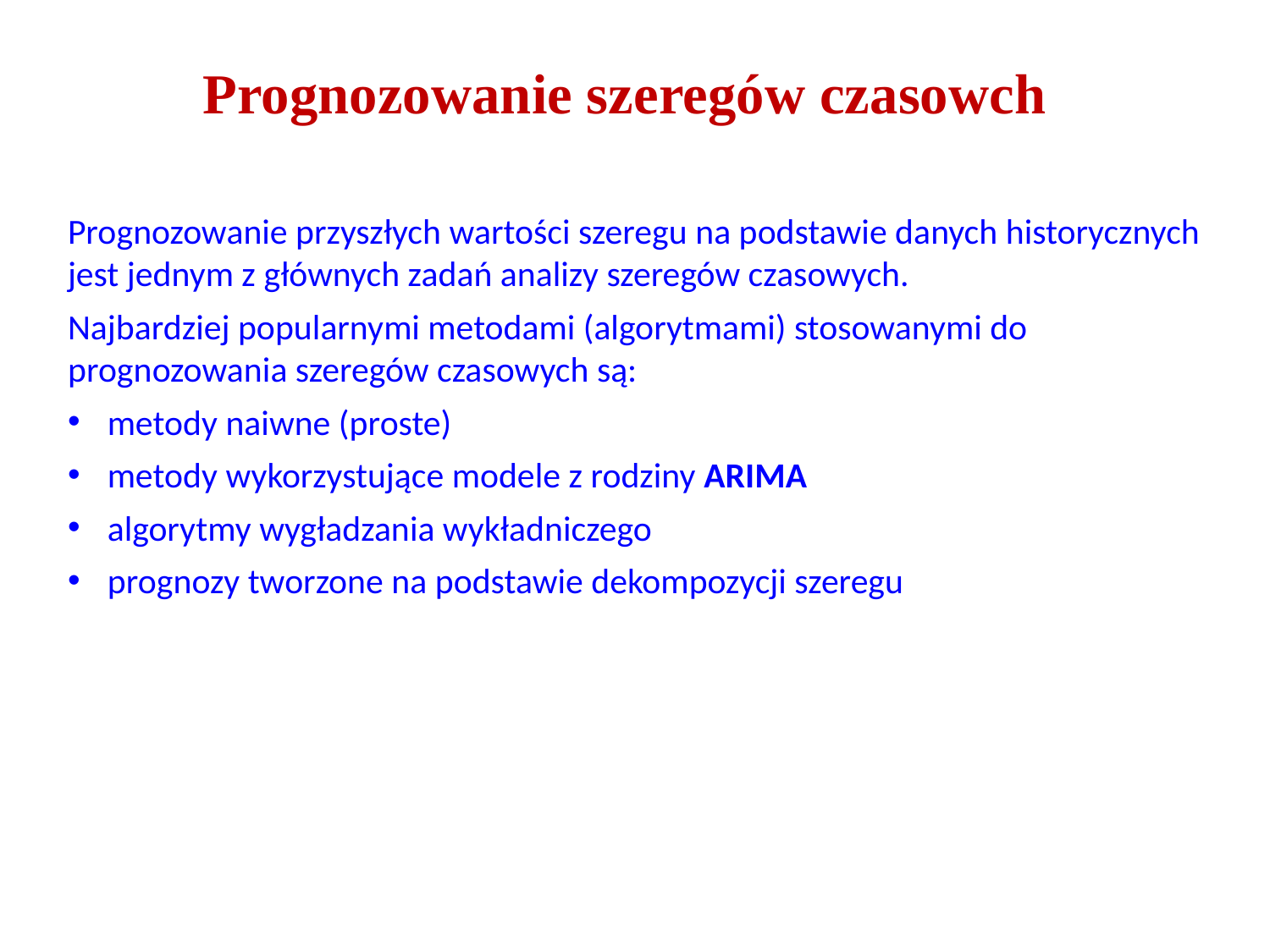

# Prognozowanie szeregów czasowch
Prognozowanie przyszłych wartości szeregu na podstawie danych historycznych jest jednym z głównych zadań analizy szeregów czasowych.
Najbardziej popularnymi metodami (algorytmami) stosowanymi do prognozowania szeregów czasowych są:
metody naiwne (proste)
metody wykorzystujące modele z rodziny ARIMA
algorytmy wygładzania wykładniczego
prognozy tworzone na podstawie dekompozycji szeregu